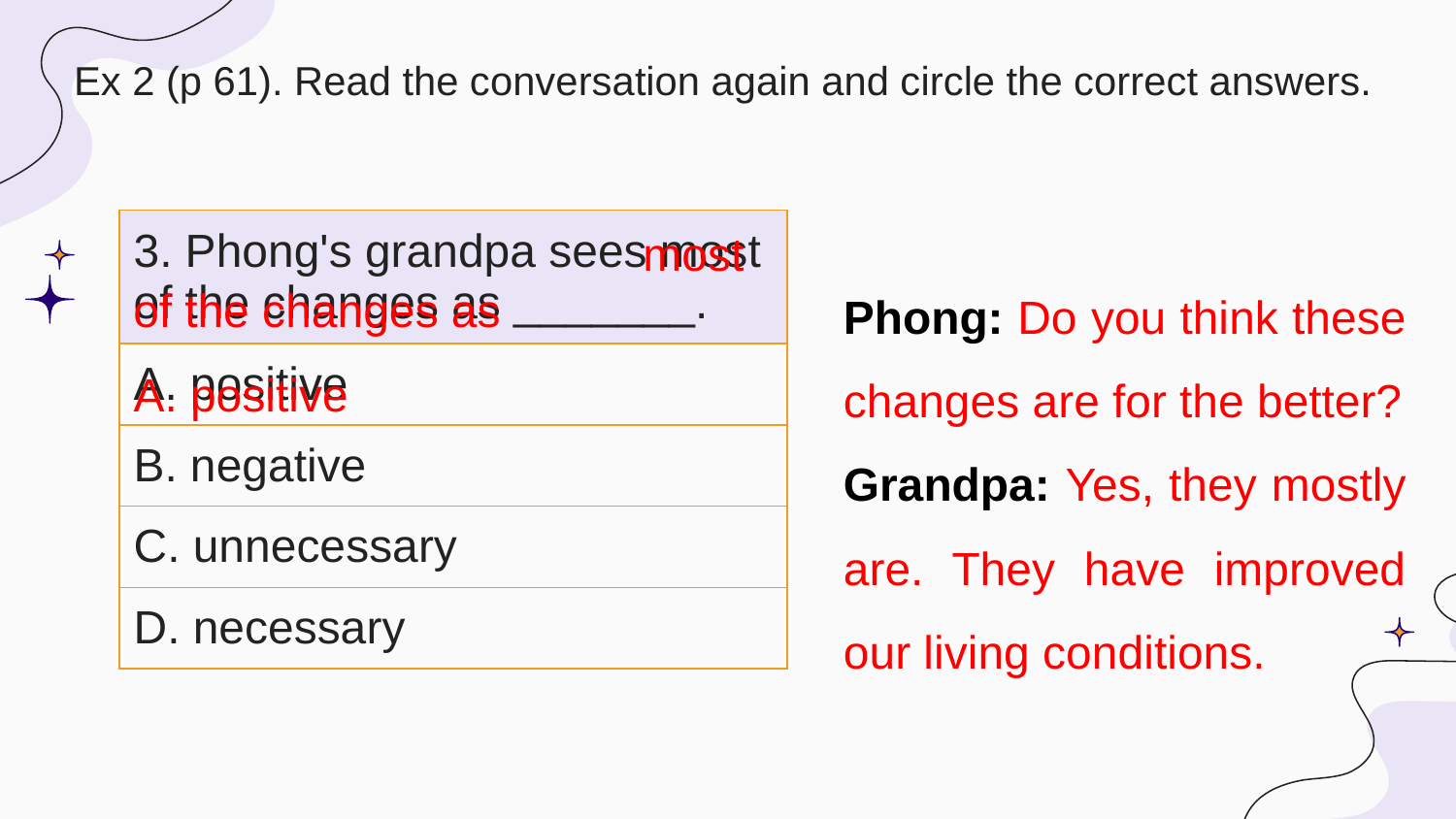

# Ex 2 (p 61). Read the conversation again and circle the correct answers.
| 3. Phong's grandpa sees most of the changes as \_\_\_\_\_\_\_. |
| --- |
| A. positive |
| B. negative |
| C. unnecessary |
| D. necessary |
most
Phong: Do you think these changes are for the better?
Grandpa: Yes, they mostly are. They have improved our living conditions.
of the changes as
A. positive